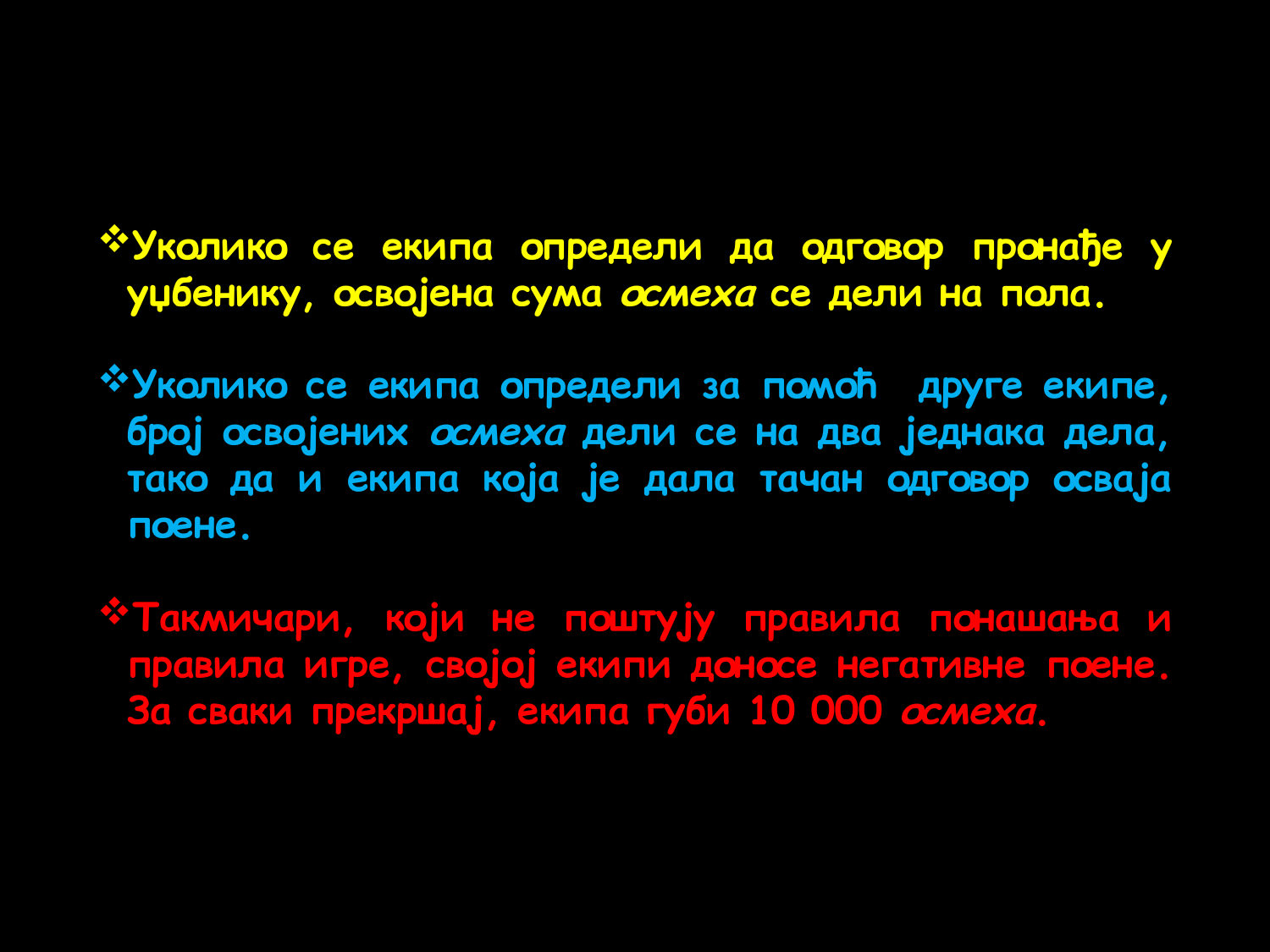

Уколико се екипа определи да одговор пронађе у уџбенику, освојена сума осмеха се дели на пола.

Уколико се екипа определи за помоћ  друге екипе, број освојених осмеха дели се на два једнака дела, тако да и екипа која је дала тачан одговор осваја поене.

Такмичари, који не поштују правила понашања и правила игре, својој екипи доносе негативне поене. За сваки прекршај, екипа губи 10 000 осмеха.